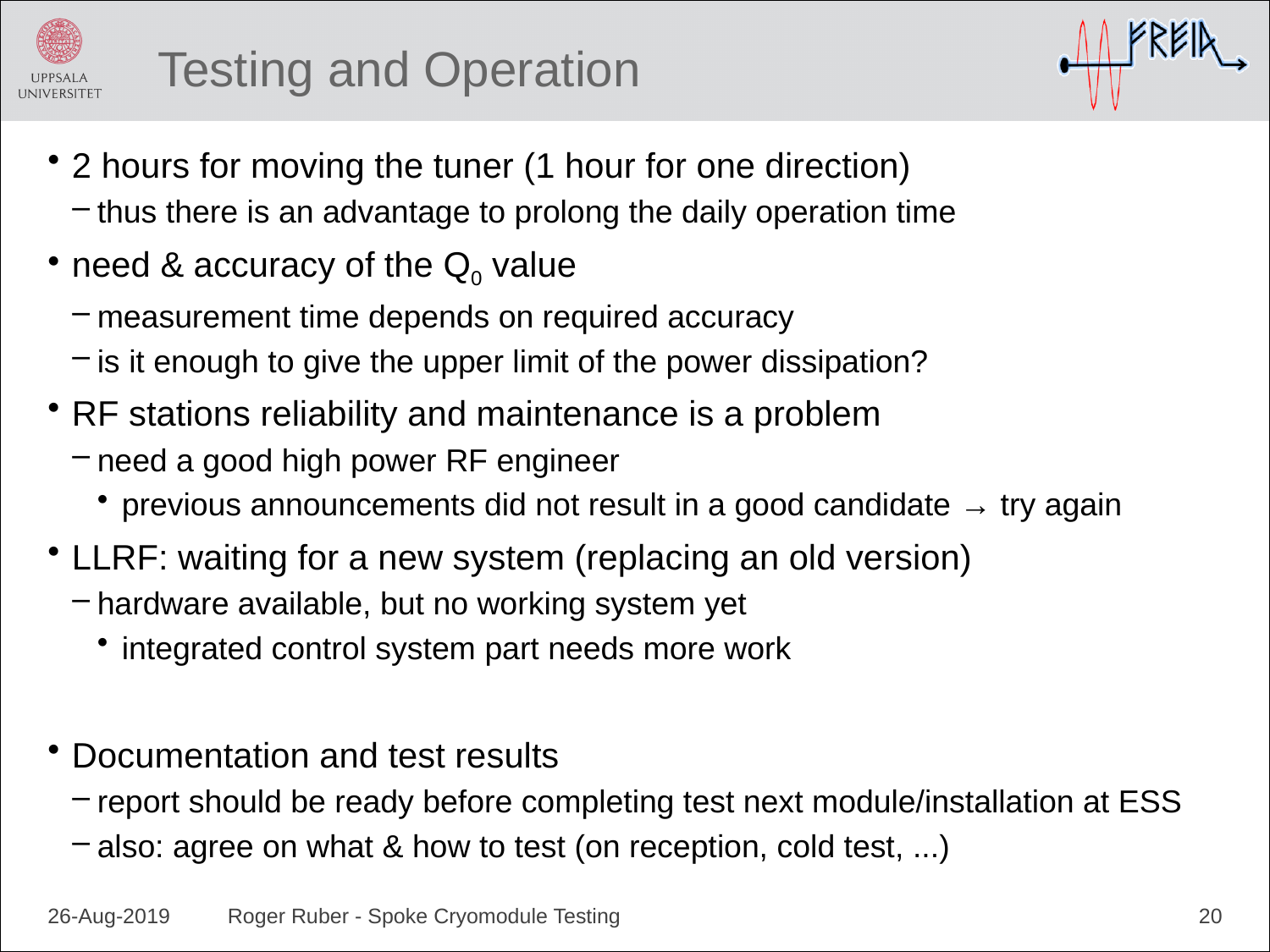

# Testing and Operation
2 hours for moving the tuner (1 hour for one direction)
thus there is an advantage to prolong the daily operation time
need & accuracy of the Q0 value
measurement time depends on required accuracy
is it enough to give the upper limit of the power dissipation?
RF stations reliability and maintenance is a problem
need a good high power RF engineer
previous announcements did not result in a good candidate → try again
LLRF: waiting for a new system (replacing an old version)
hardware available, but no working system yet
integrated control system part needs more work

Documentation and test results
report should be ready before completing test next module/installation at ESS
also: agree on what & how to test (on reception, cold test, ...)

26-Aug-2019
Roger Ruber - Spoke Cryomodule Testing
20